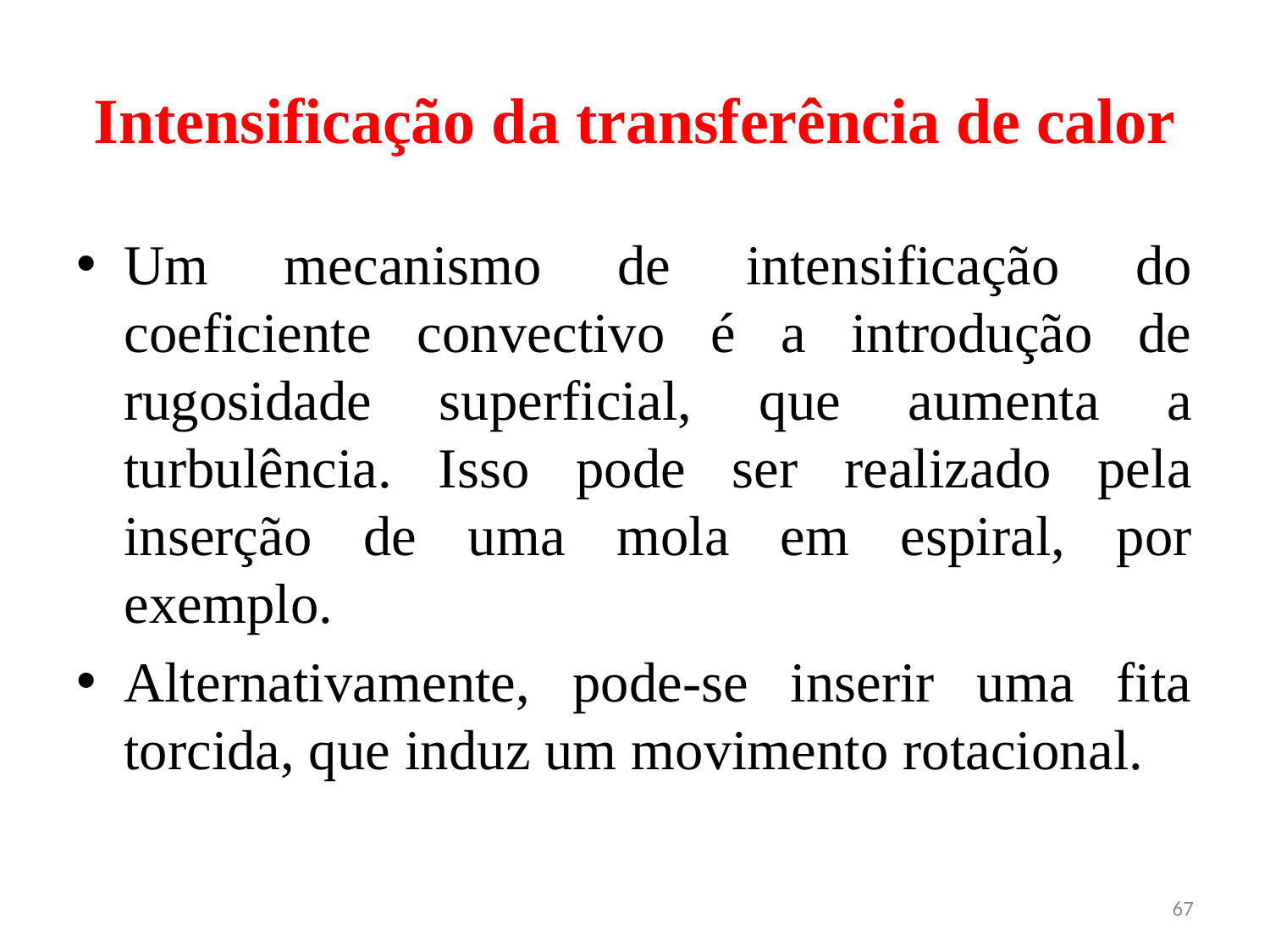

# Intensificação da transferência de calor
Um mecanismo de intensificação do coeficiente convectivo é a introdução de rugosidade superficial, que aumenta a turbulência. Isso pode ser realizado pela inserção de uma mola em espiral, por exemplo.
Alternativamente, pode-se inserir uma fita torcida, que induz um movimento rotacional.
67